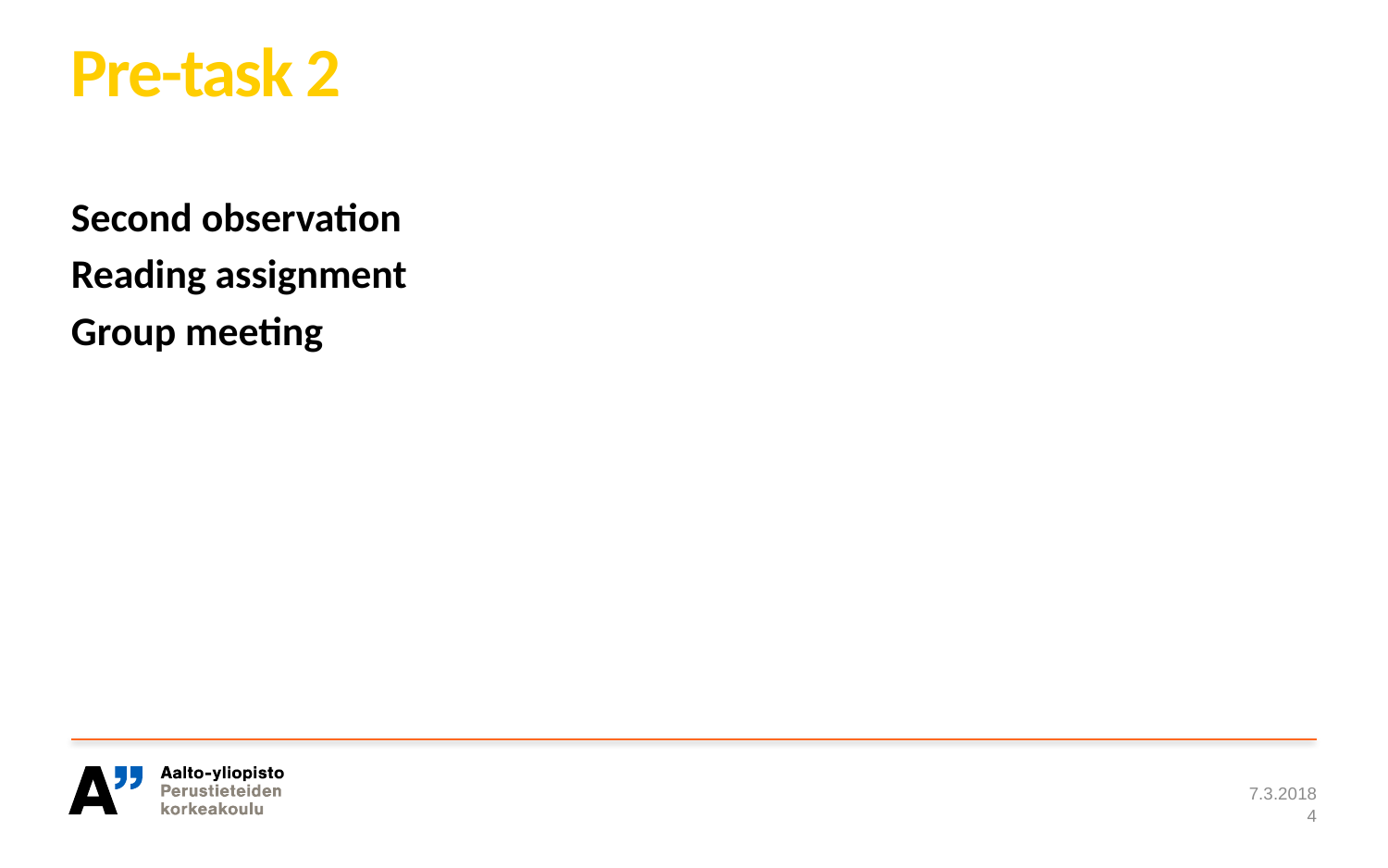

# Pre-task 2
Second observation
Reading assignment
Group meeting

7.3.2018
4